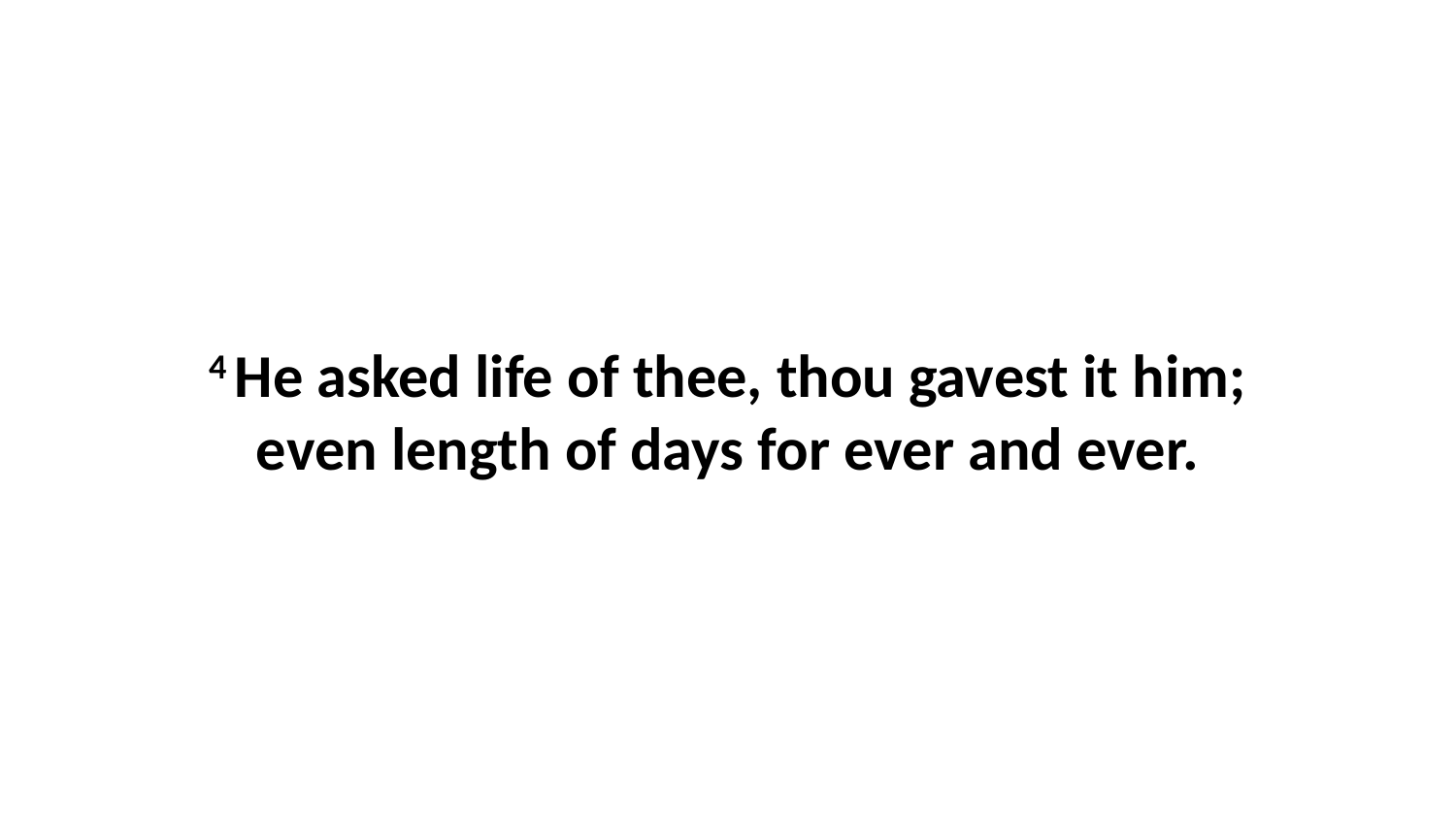

4 He asked life of thee, thou gavest it him; even length of days for ever and ever.